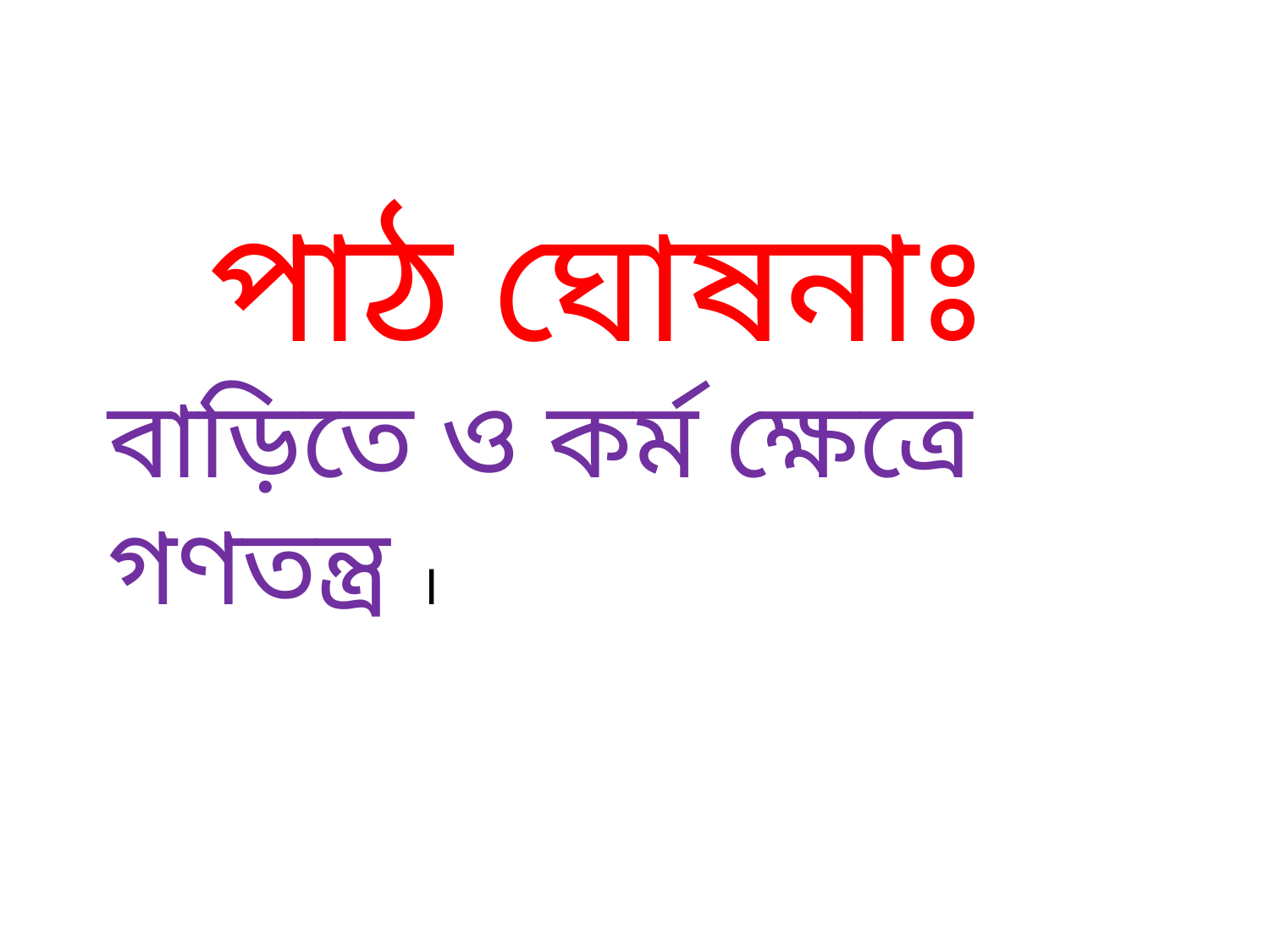

পাঠ ঘোষনাঃ
বাড়িতে ও কর্ম ক্ষেত্রে গণতন্ত্র ।